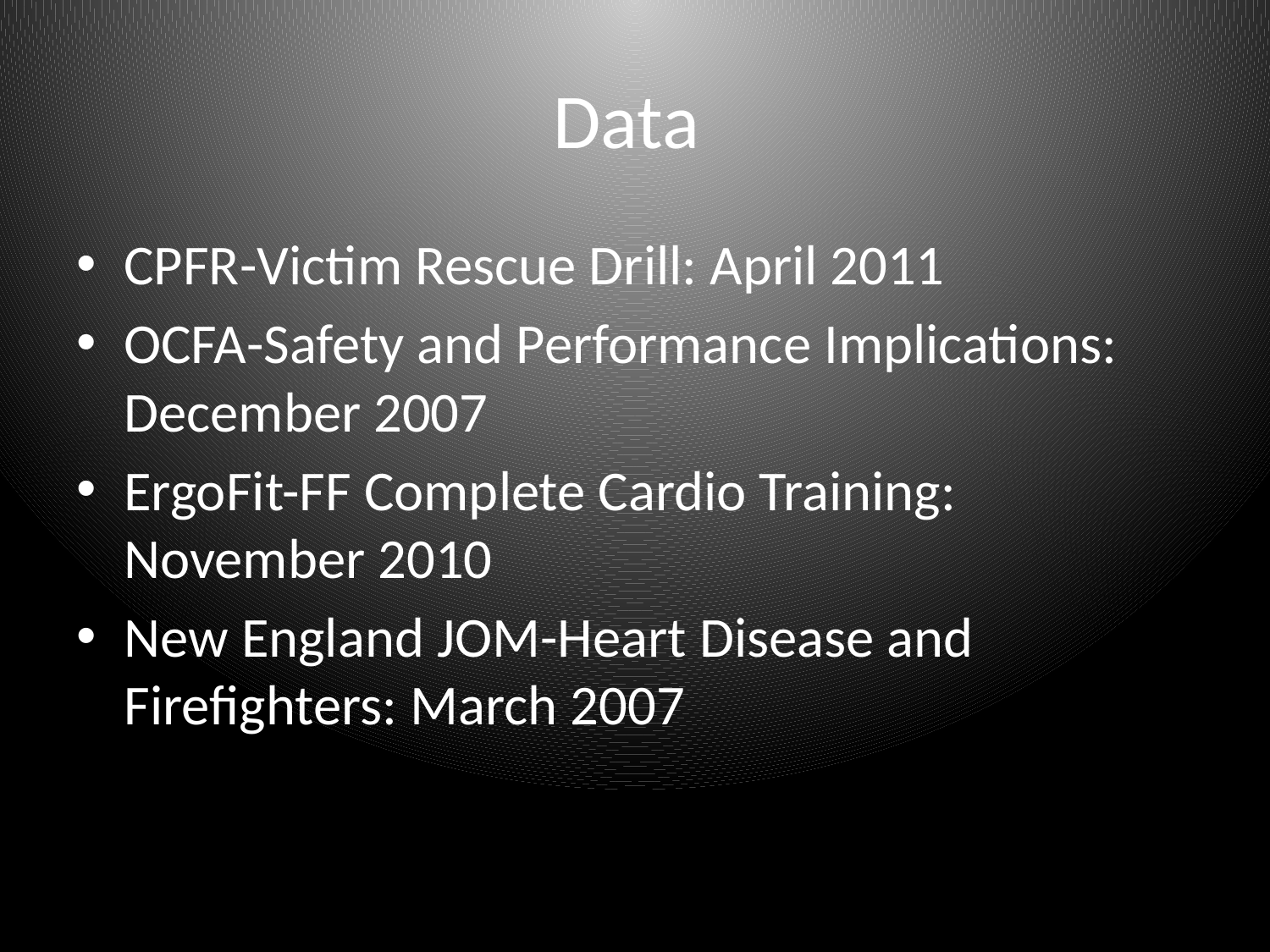

# Data
CPFR-Victim Rescue Drill: April 2011
OCFA-Safety and Performance Implications: December 2007
ErgoFit-FF Complete Cardio Training: November 2010
New England JOM-Heart Disease and Firefighters: March 2007